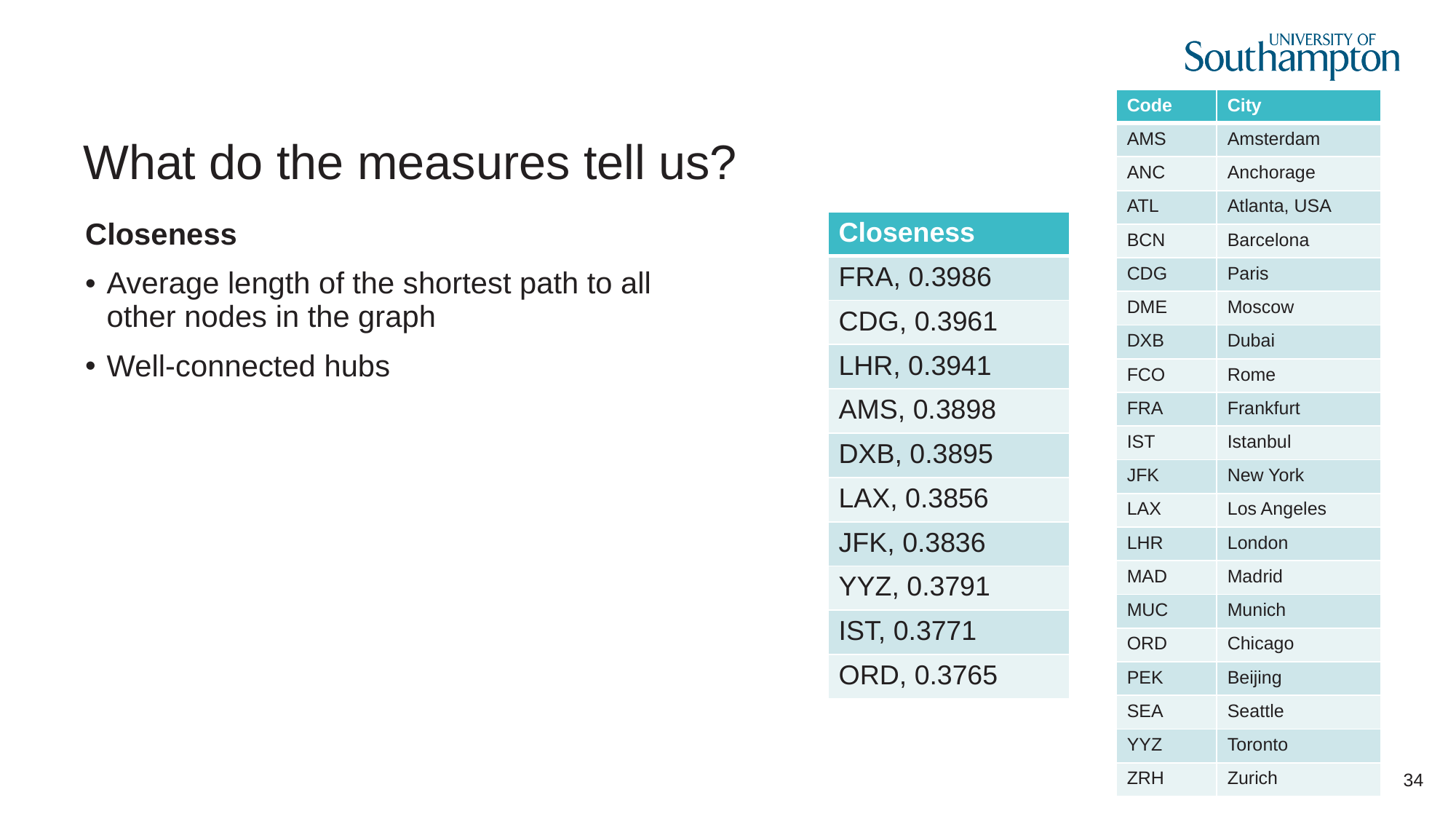

# What do the measures tell us?
| Code | City |
| --- | --- |
| AMS | Amsterdam |
| ANC | Anchorage |
| ATL | Atlanta, USA |
| BCN | Barcelona |
| CDG | Paris |
| DME | Moscow |
| DXB | Dubai |
| FCO | Rome |
| FRA | Frankfurt |
| IST | Istanbul |
| JFK | New York |
| LAX | Los Angeles |
| LHR | London |
| MAD | Madrid |
| MUC | Munich |
| ORD | Chicago |
| PEK | Beijing |
| SEA | Seattle |
| YYZ | Toronto |
| ZRH | Zurich |

Closeness
Average length of the shortest path to all other nodes in the graph
Well-connected hubs
| Closeness |
| --- |
| FRA, 0.3986 |
| CDG, 0.3961 |
| LHR, 0.3941 |
| AMS, 0.3898 |
| DXB, 0.3895 |
| LAX, 0.3856 |
| JFK, 0.3836 |
| YYZ, 0.3791 |
| IST, 0.3771 |
| ORD, 0.3765 |